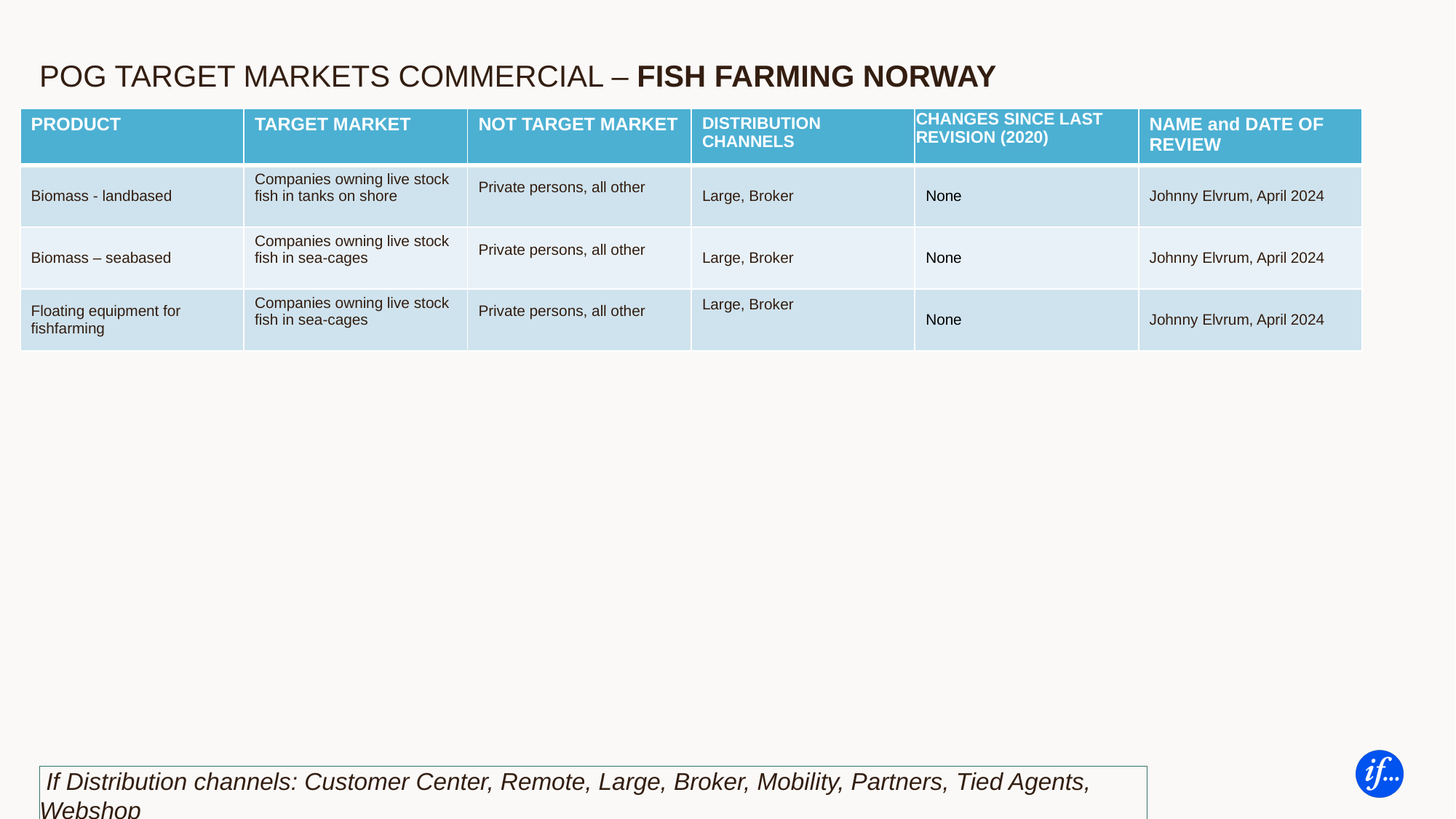

# POG TARGET MARKETS COMMERCIAL – FISH FARMING NORWAY
| PRODUCT | TARGET MARKET | NOT TARGET MARKET | DISTRIBUTION CHANNELS | CHANGES SINCE LAST REVISION (2020) | NAME and DATE OF REVIEW |
| --- | --- | --- | --- | --- | --- |
| Biomass - landbased | Companies owning live stock fish in tanks on shore | Private persons, all other | Large, Broker | None | Johnny Elvrum, April 2024 |
| Biomass – seabased | Companies owning live stock fish in sea-cages | Private persons, all other | Large, Broker | None | Johnny Elvrum, April 2024 |
| Floating equipment for fishfarming | Companies owning live stock fish in sea-cages | Private persons, all other | Large, Broker | None | Johnny Elvrum, April 2024 |
 If Distribution channels: Customer Center, Remote, Large, Broker, Mobility, Partners, Tied Agents, Webshop